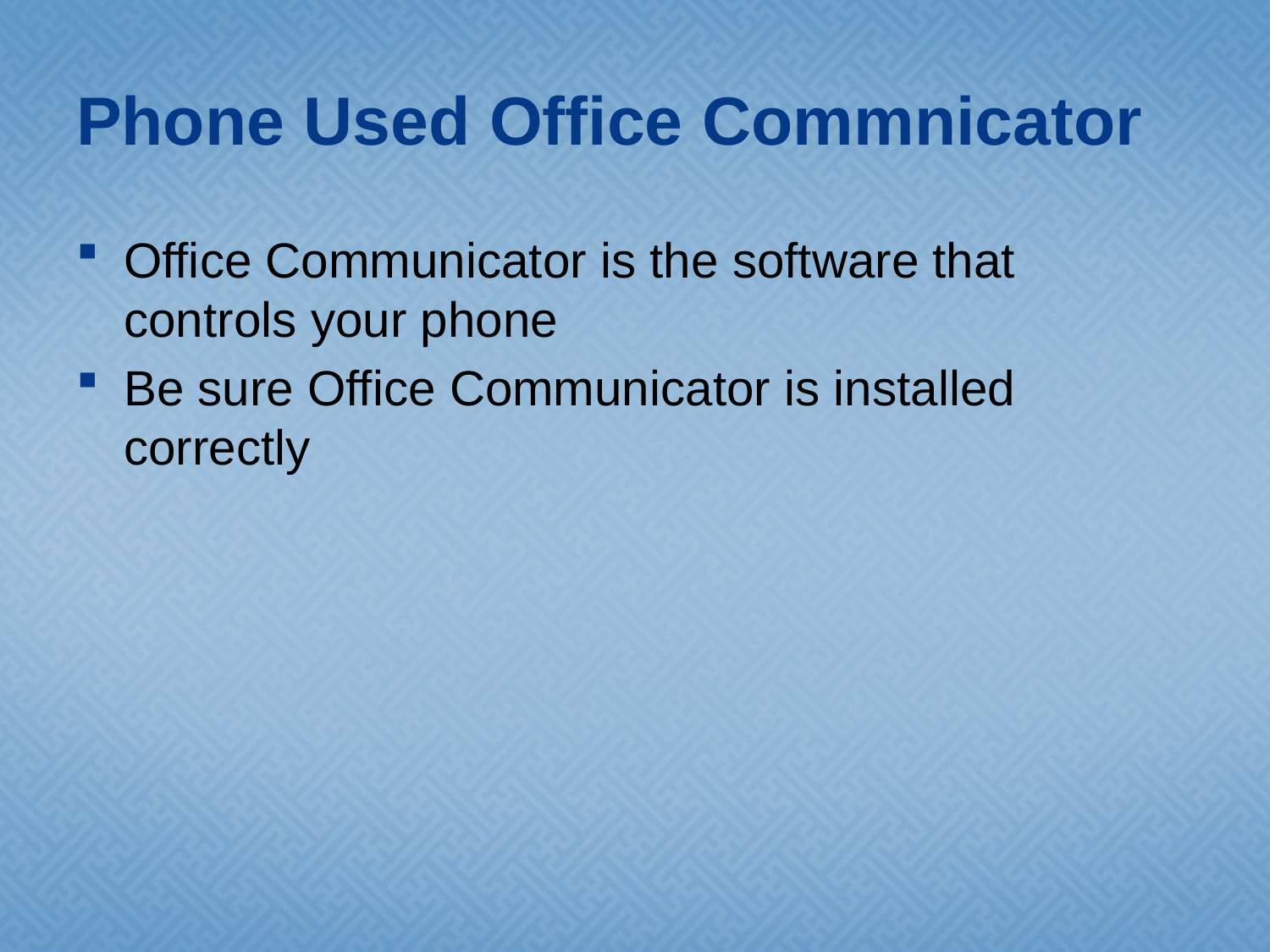

# Phone Used Office Commnicator
Office Communicator is the software that controls your phone
Be sure Office Communicator is installed correctly